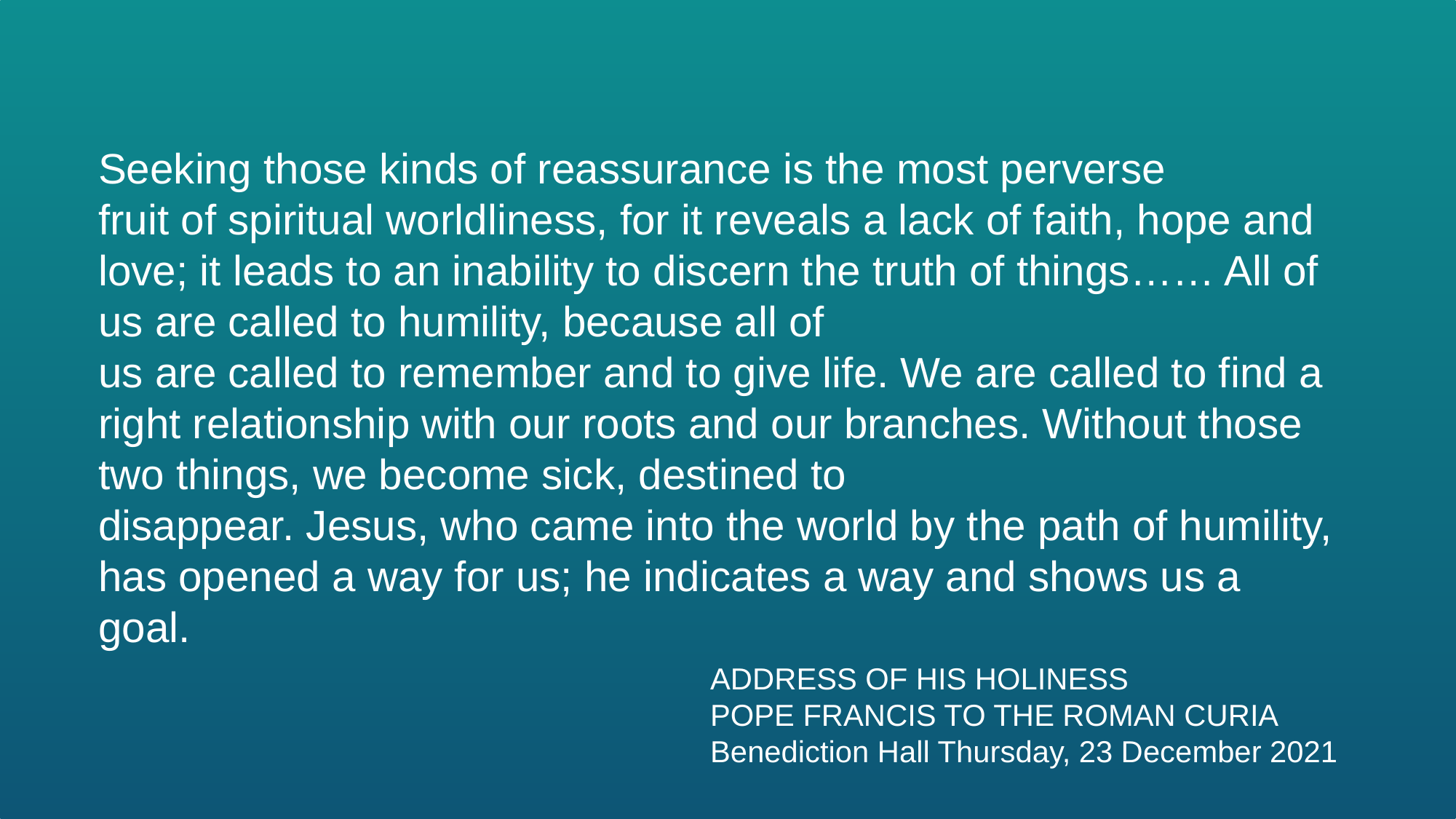

Seeking those kinds of reassurance is the most perverse
fruit of spiritual worldliness, for it reveals a lack of faith, hope and love; it leads to an inability to discern the truth of things…… All of us are called to humility, because all of
us are called to remember and to give life. We are called to find a right relationship with our roots and our branches. Without those two things, we become sick, destined to
disappear. Jesus, who came into the world by the path of humility, has opened a way for us; he indicates a way and shows us a goal.
TO YOUR DEANERY  LISTENING CONSULTATION
ADDRESS OF HIS HOLINESS
POPE FRANCIS TO THE ROMAN CURIA
Benediction Hall Thursday, 23 December 2021